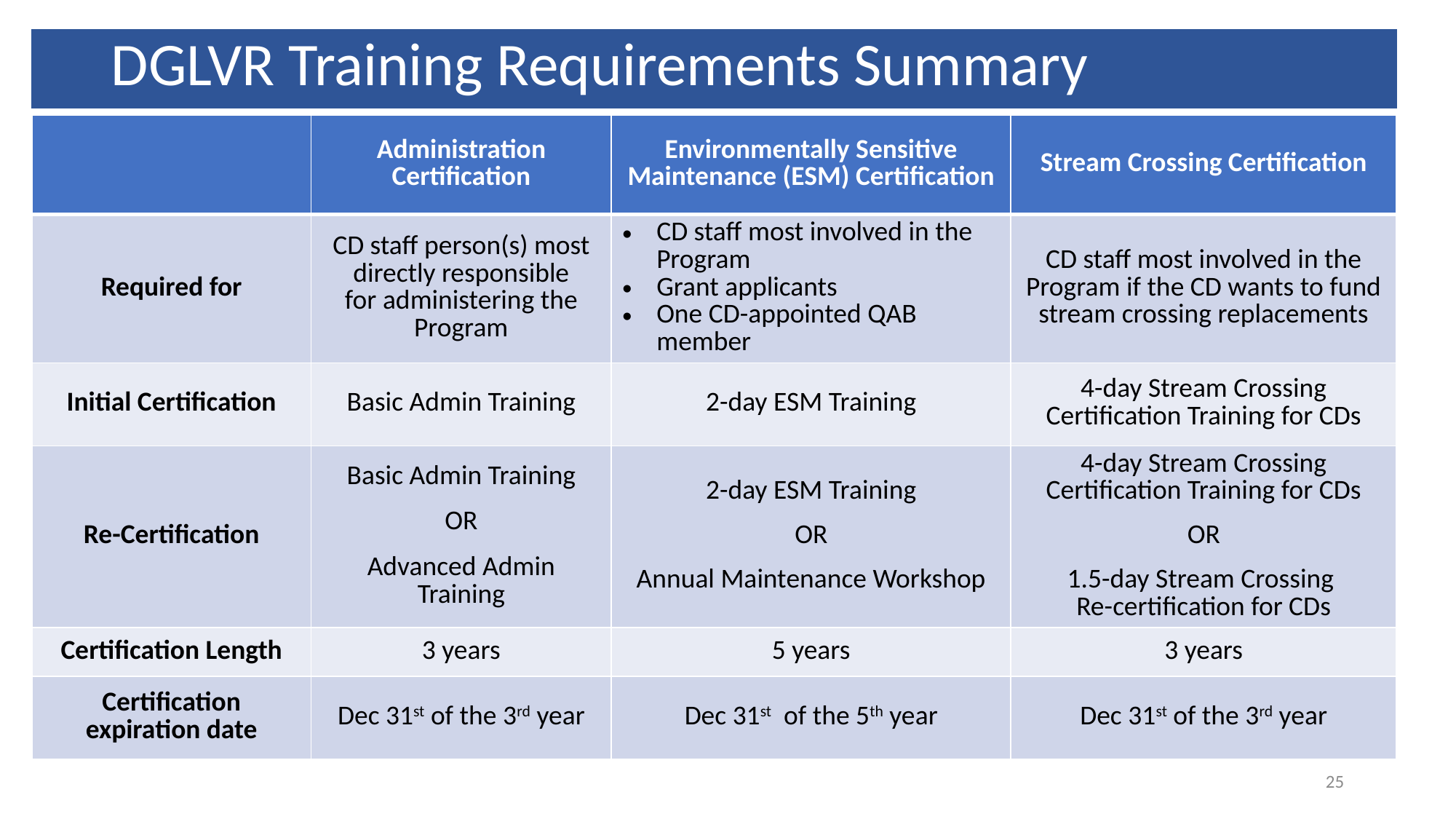

DGLVR Training Requirements Summary

|  | Administration Certification | Environmentally Sensitive Maintenance (ESM) Certification | Stream Crossing Certification |
| --- | --- | --- | --- |
| Required for | CD staff person(s) most directly responsible for administering the Program | CD staff most involved in the Program Grant applicants One CD-appointed QAB member | CD staff most involved in the Program if the CD wants to fund stream crossing replacements |
| Initial Certification | Basic Admin Training | 2-day ESM Training | 4-day Stream Crossing Certification Training for CDs |
| Re-Certification | Basic Admin Training OR Advanced Admin Training | 2-day ESM Training OR Annual Maintenance Workshop | 4-day Stream Crossing Certification Training for CDs OR 1.5-day Stream Crossing Re-certification for CDs |
| Certification Length | 3 years | 5 years | 3 years |
| Certification expiration date | Dec 31st of the 3rd year | Dec 31st of the 5th year | Dec 31st of the 3rd year |
25